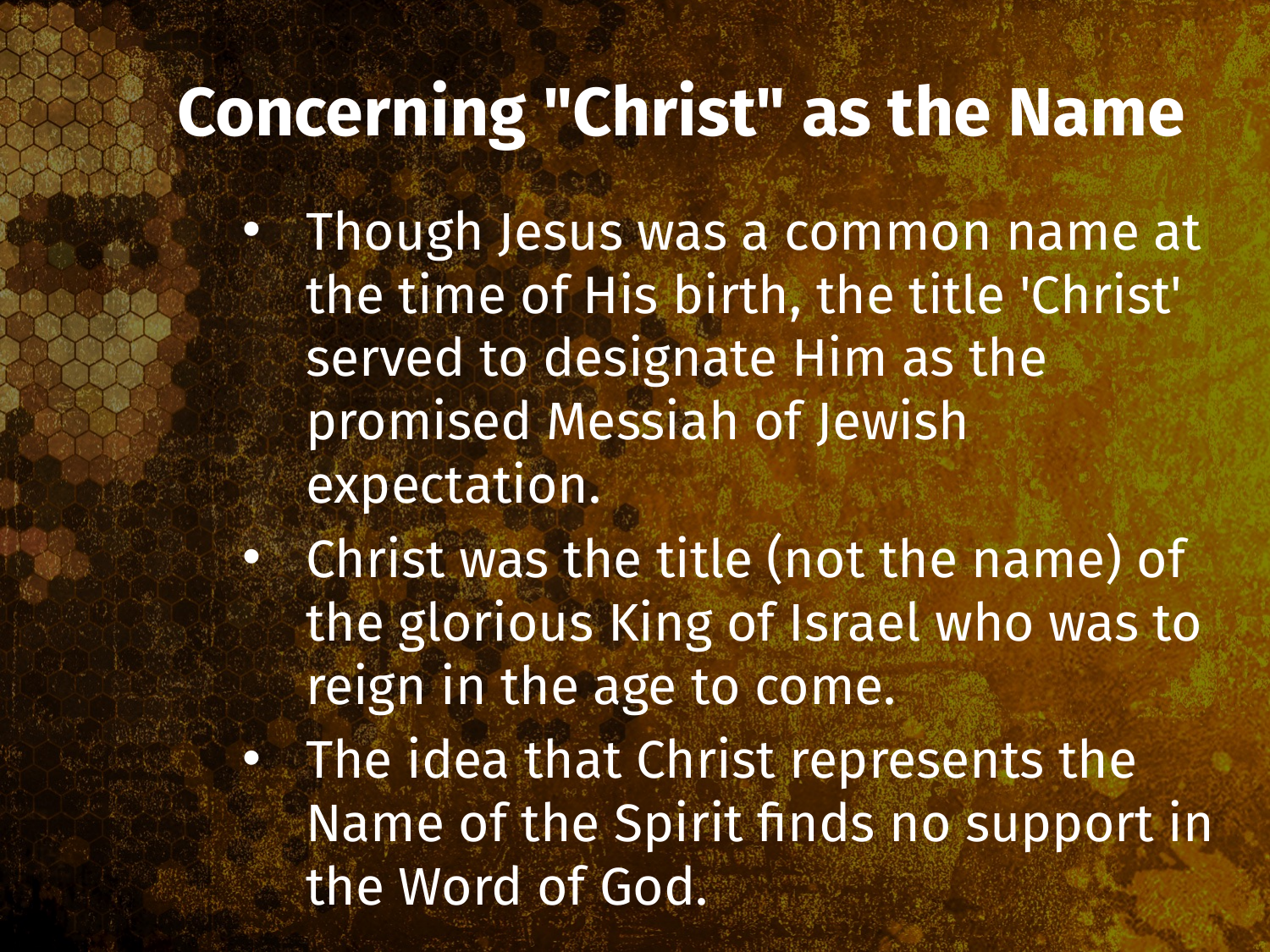

# Concerning "Christ" as the Name
Though Jesus was a common name at the time of His birth, the title 'Christ' served to designate Him as the promised Messiah of Jewish expectation.
Christ was the title (not the name) of the glorious King of Israel who was to reign in the age to come.
The idea that Christ represents the Name of the Spirit finds no support in the Word of God.